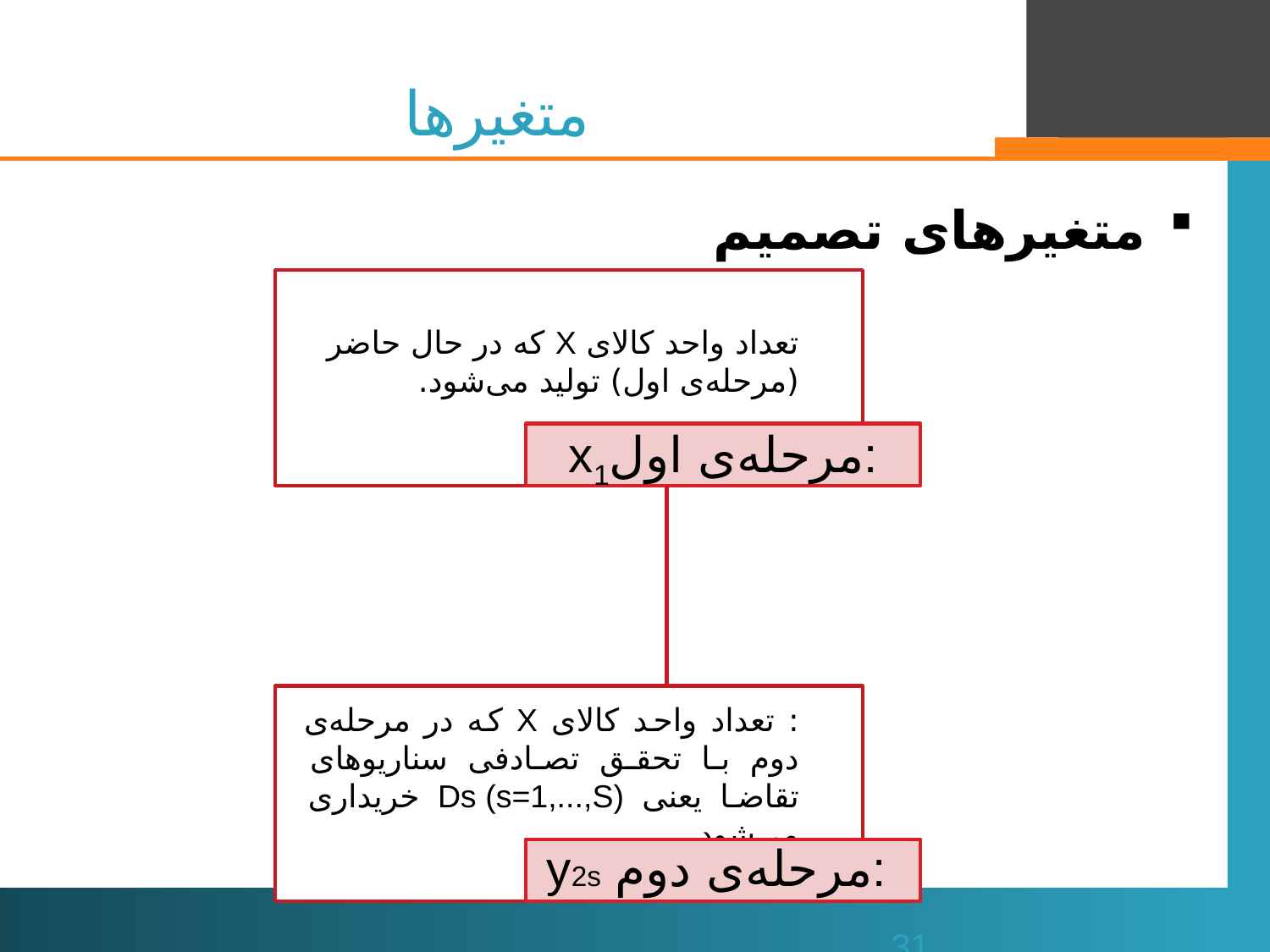

متغیرها
متغیرهای تصمیم
تعداد واحد کالای X که در حال حاضر (مرحله‌ی اول) تولید می‌شود.
 x1مرحله‌ی اول:
: تعداد واحد کالای X که در مرحله‌ی دوم با تحقق تصادفی سناریوهای تقاضا یعنی Ds (s=1,...,S) خریداری می‌شود.
y2s مرحله‌ی دوم:
31